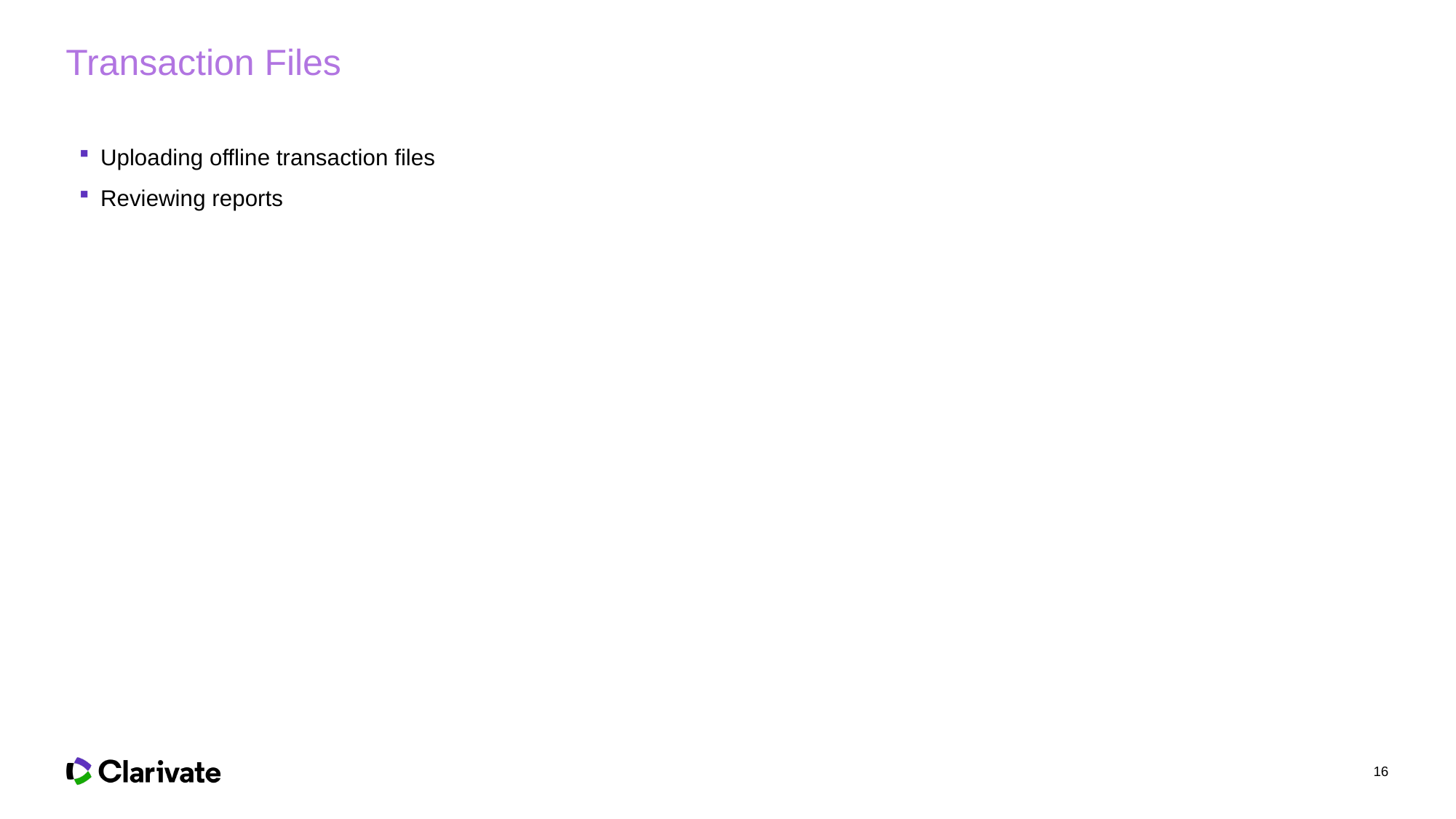

# Transaction Files
Uploading offline transaction files
Reviewing reports

16